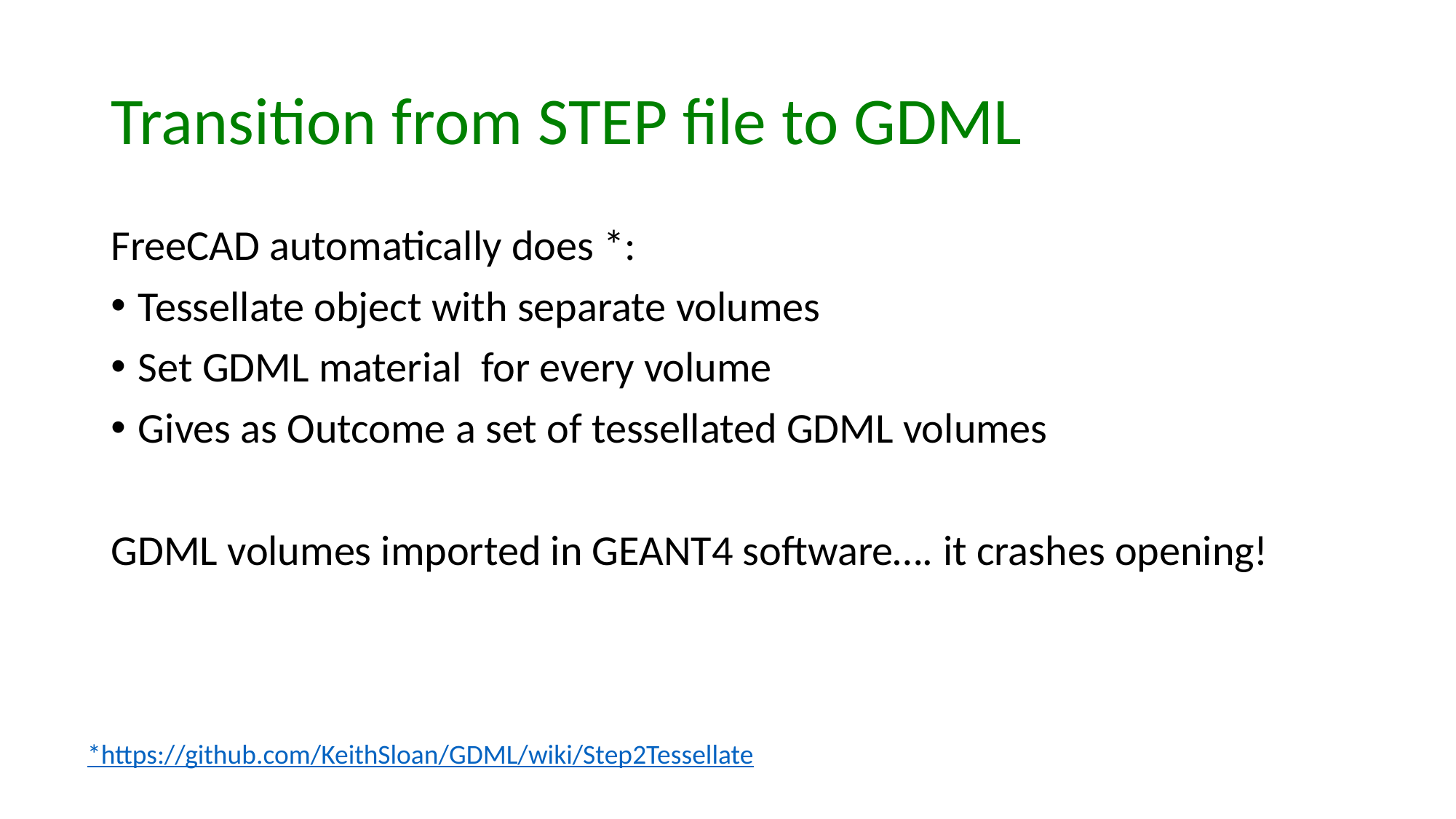

# Transition from STEP file to GDML
FreeCAD automatically does *:
Tessellate object with separate volumes
Set GDML material  for every volume
Gives as Outcome a set of tessellated GDML volumes

GDML volumes imported in GEANT4 software…. it crashes opening!
*https://github.com/KeithSloan/GDML/wiki/Step2Tessellate